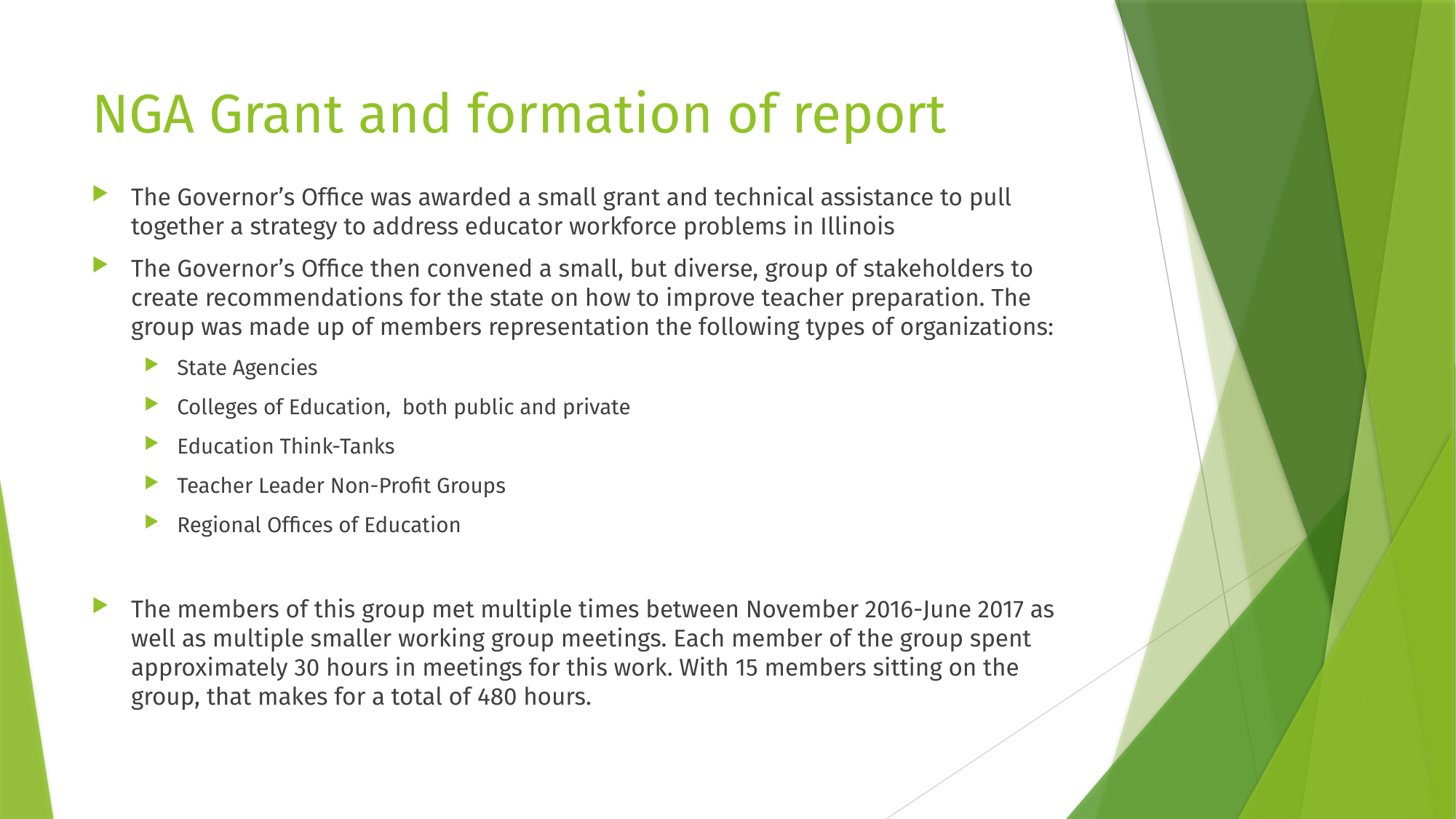

# NGA Grant and formation of report
The Governor’s Office was awarded a small grant and technical assistance to pull together a strategy to address educator workforce problems in Illinois
The Governor’s Office then convened a small, but diverse, group of stakeholders to create recommendations for the state on how to improve teacher preparation. The group was made up of members representation the following types of organizations:
State Agencies
Colleges of Education,  both public and private
Education Think-Tanks
Teacher Leader Non-Profit Groups
Regional Offices of Education

The members of this group met multiple times between November 2016-June 2017 as well as multiple smaller working group meetings. Each member of the group spent approximately 30 hours in meetings for this work. With 15 members sitting on the group, that makes for a total of 480 hours.